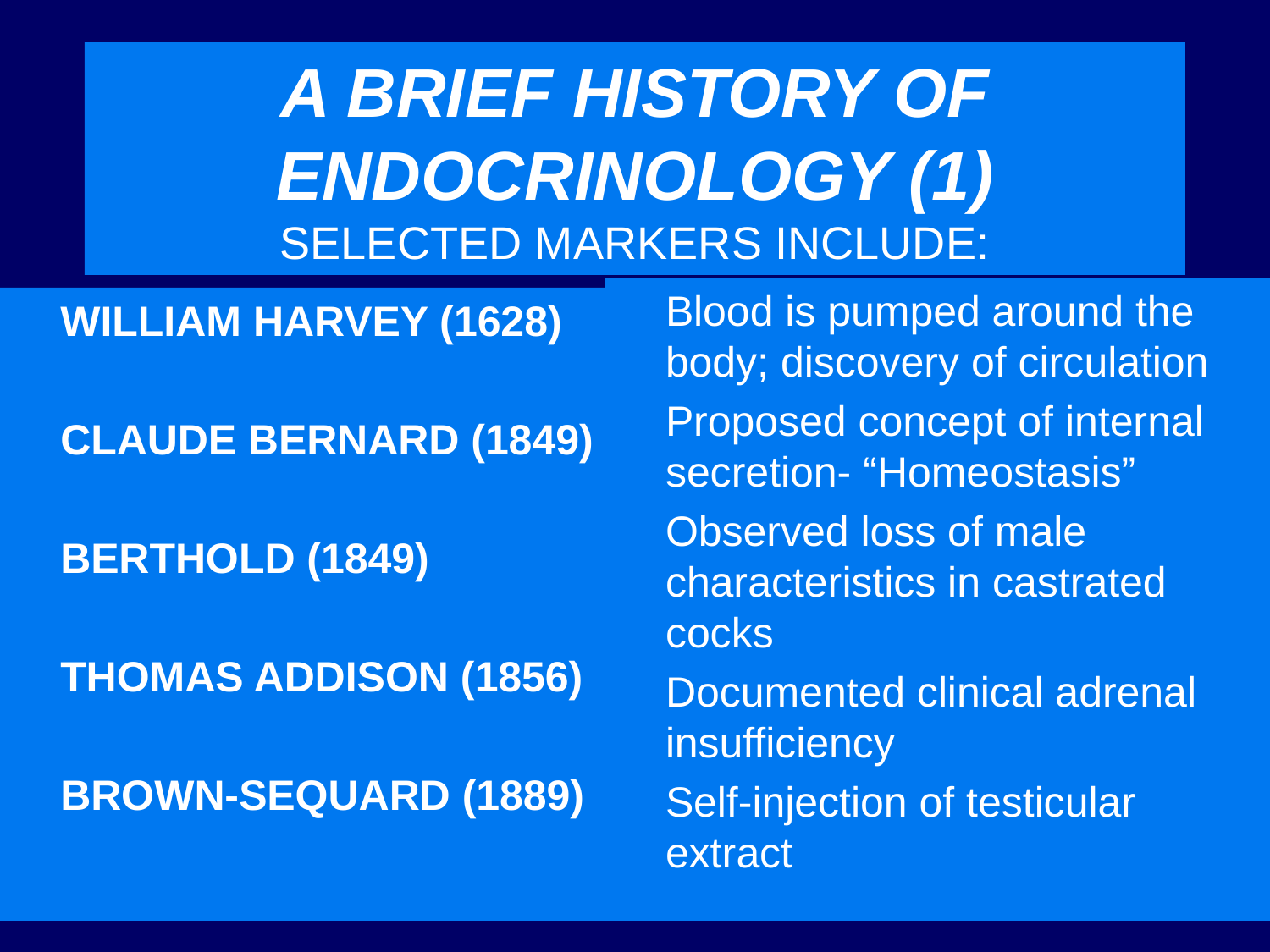

# A BRIEF HISTORY OF ENDOCRINOLOGY (1) SELECTED MARKERS INCLUDE:
Blood is pumped around the body; discovery of circulation
Proposed concept of internal secretion- “Homeostasis”
Observed loss of male characteristics in castrated cocks
Documented clinical adrenal insufficiency
Self-injection of testicular extract

WILLIAM HARVEY (1628)

CLAUDE BERNARD (1849)

BERTHOLD (1849)

THOMAS ADDISON (1856)

BROWN-SEQUARD (1889)